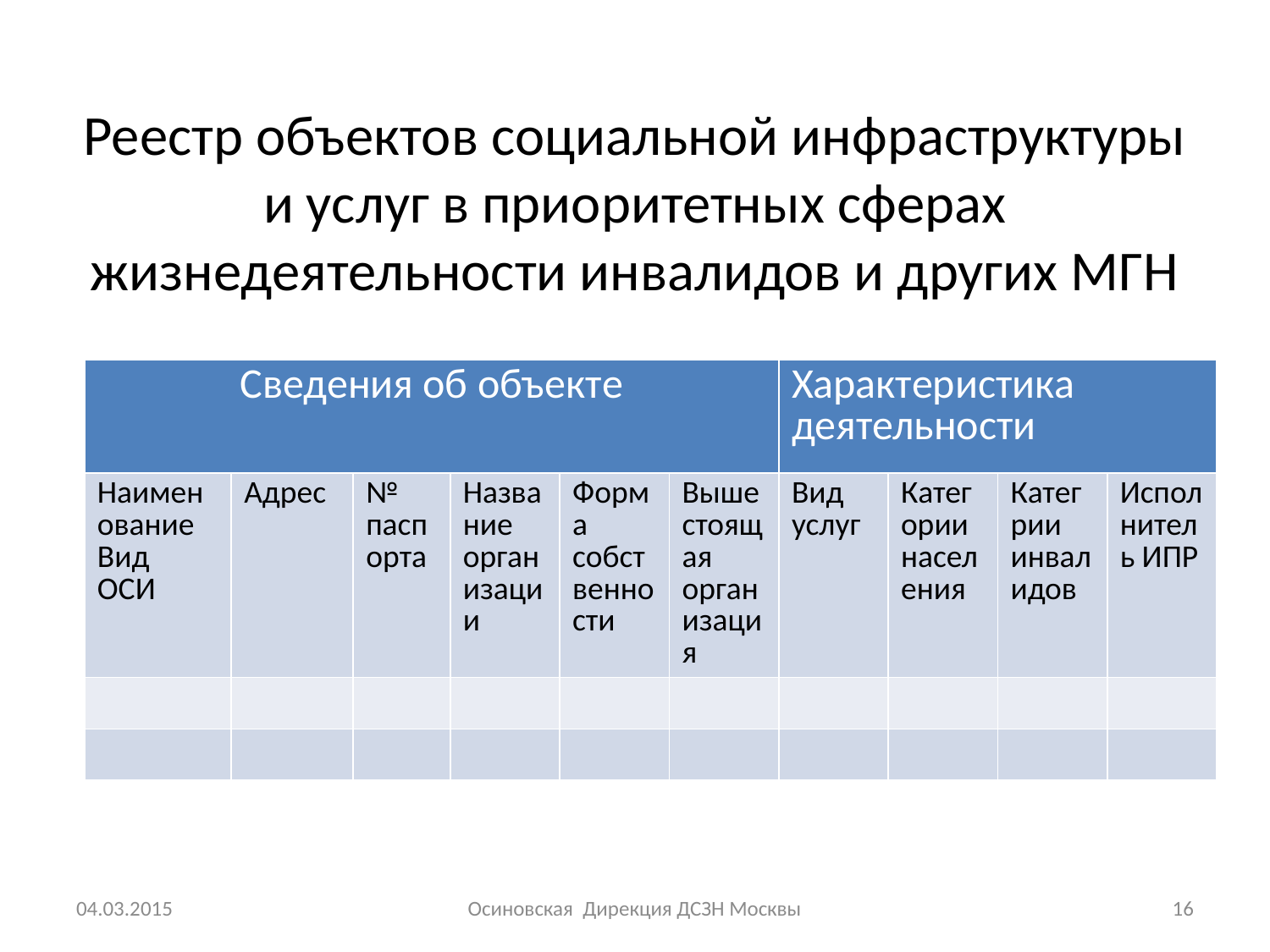

# Реестр объектов социальной инфраструктуры и услуг в приоритетных сферах жизнедеятельности инвалидов и других МГН
| Сведения об объекте |  |  |  |  |  | Характеристика деятельности |  |  |  |
| --- | --- | --- | --- | --- | --- | --- | --- | --- | --- |
| Наименование Вид ОСИ | Адрес | № паспорта | Название организации | Форма собственности | Вышестоящая организация | Вид услуг | Категории населения | Категрии инвалидов | Исполнитель ИПР |
|  |  |  |  |  |  |  |  |  |  |
|  |  |  |  |  |  |  |  |  |  |
04.03.2015
Осиновская  Дирекция ДСЗН Москвы
16